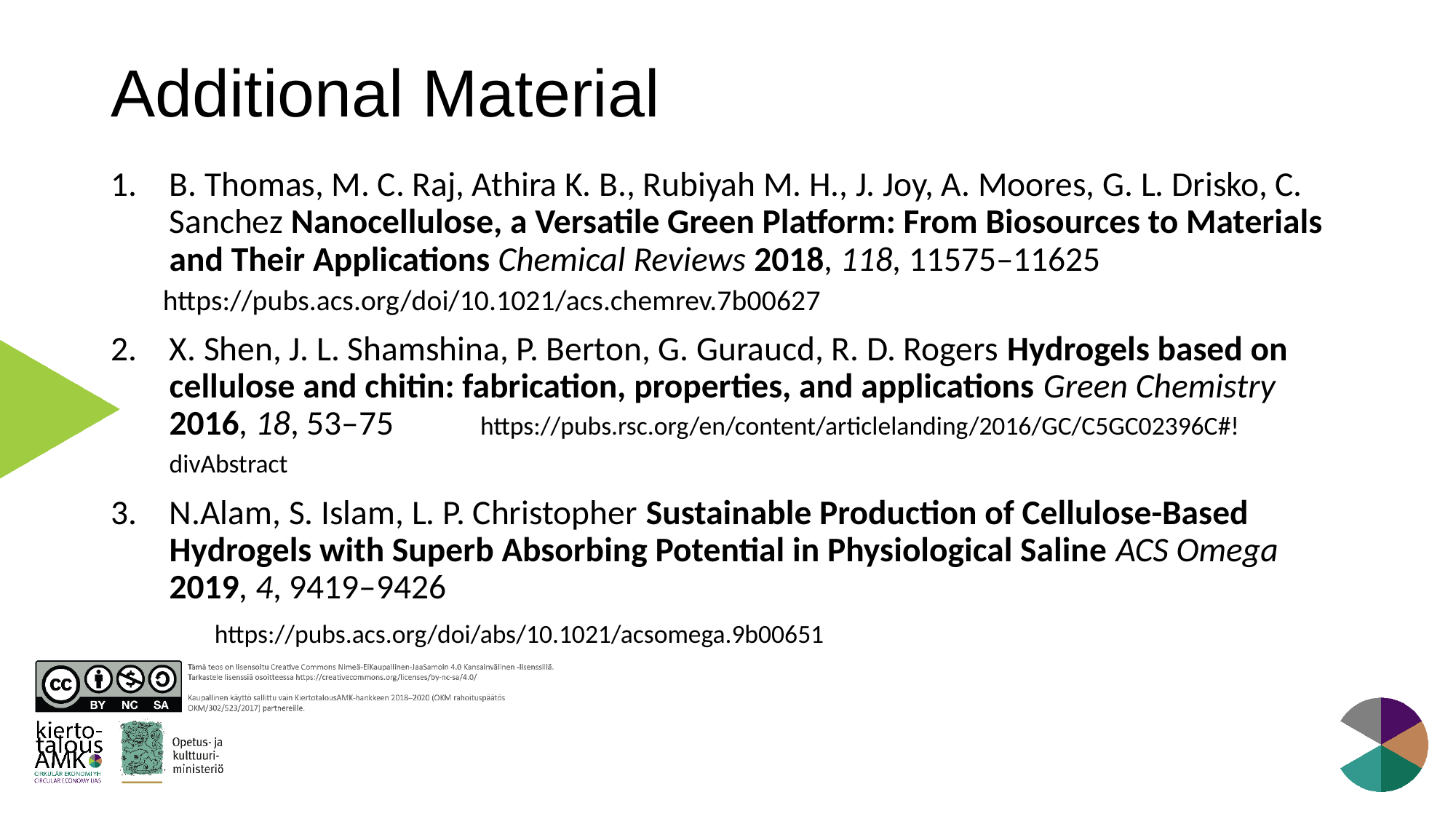

# Additional Material
B. Thomas, M. C. Raj, Athira K. B., Rubiyah M. H., J. Joy, A. Moores, G. L. Drisko, C. Sanchez Nanocellulose, a Versatile Green Platform: From Biosources to Materials and Their Applications Chemical Reviews 2018, 118, 11575–11625
	https://pubs.acs.org/doi/10.1021/acs.chemrev.7b00627
X. Shen, J. L. Shamshina, P. Berton, G. Guraucd, R. D. Rogers Hydrogels based on cellulose and chitin: fabrication, properties, and applications Green Chemistry 2016, 18, 53–75 	https://pubs.rsc.org/en/content/articlelanding/2016/GC/C5GC02396C#!divAbstract
N.Alam, S. Islam, L. P. Christopher Sustainable Production of Cellulose-Based Hydrogels with Superb Absorbing Potential in Physiological Saline ACS Omega 2019, 4, 9419–9426
	https://pubs.acs.org/doi/abs/10.1021/acsomega.9b00651